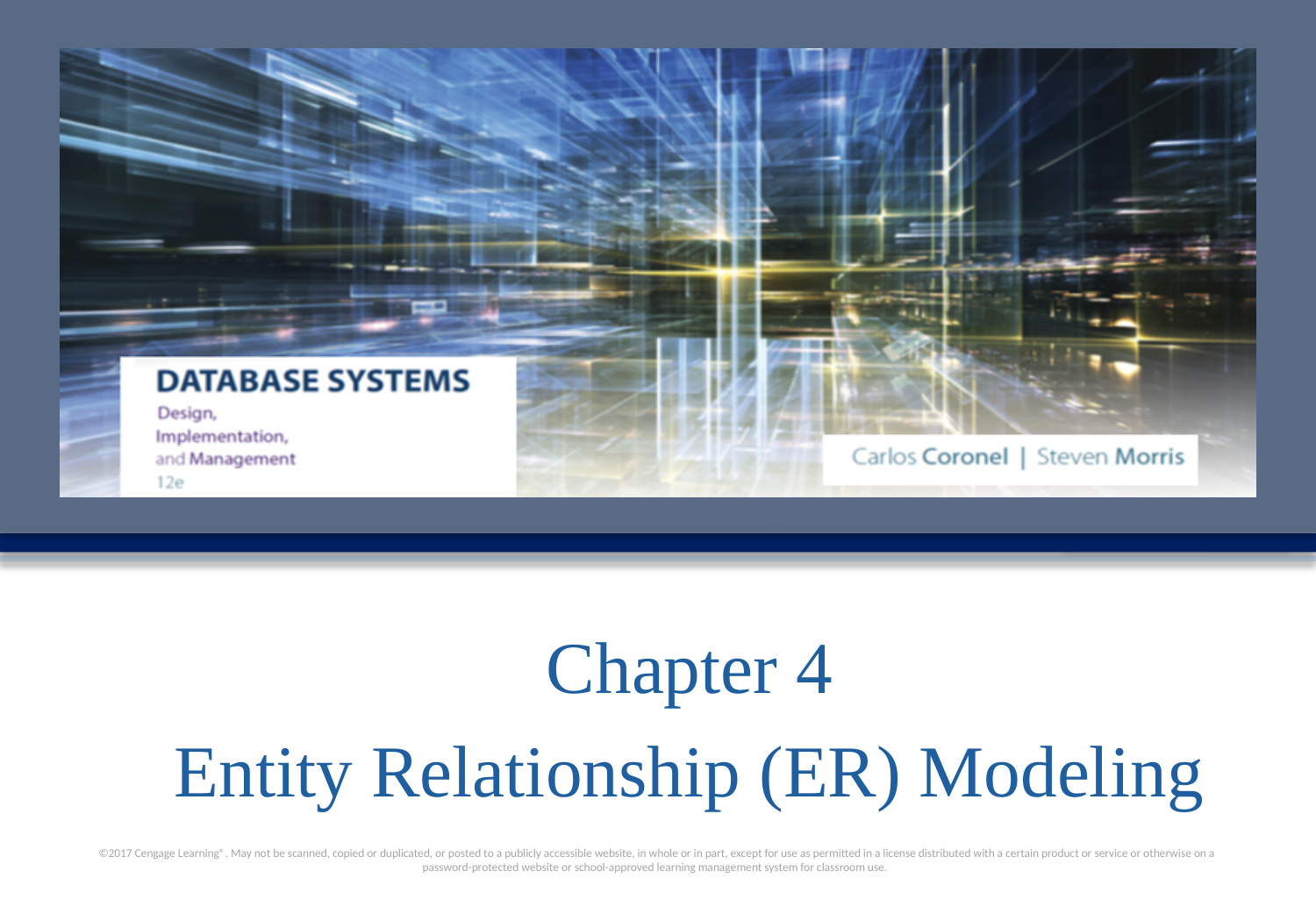

# Chapter 4
Entity Relationship (ER) Modeling